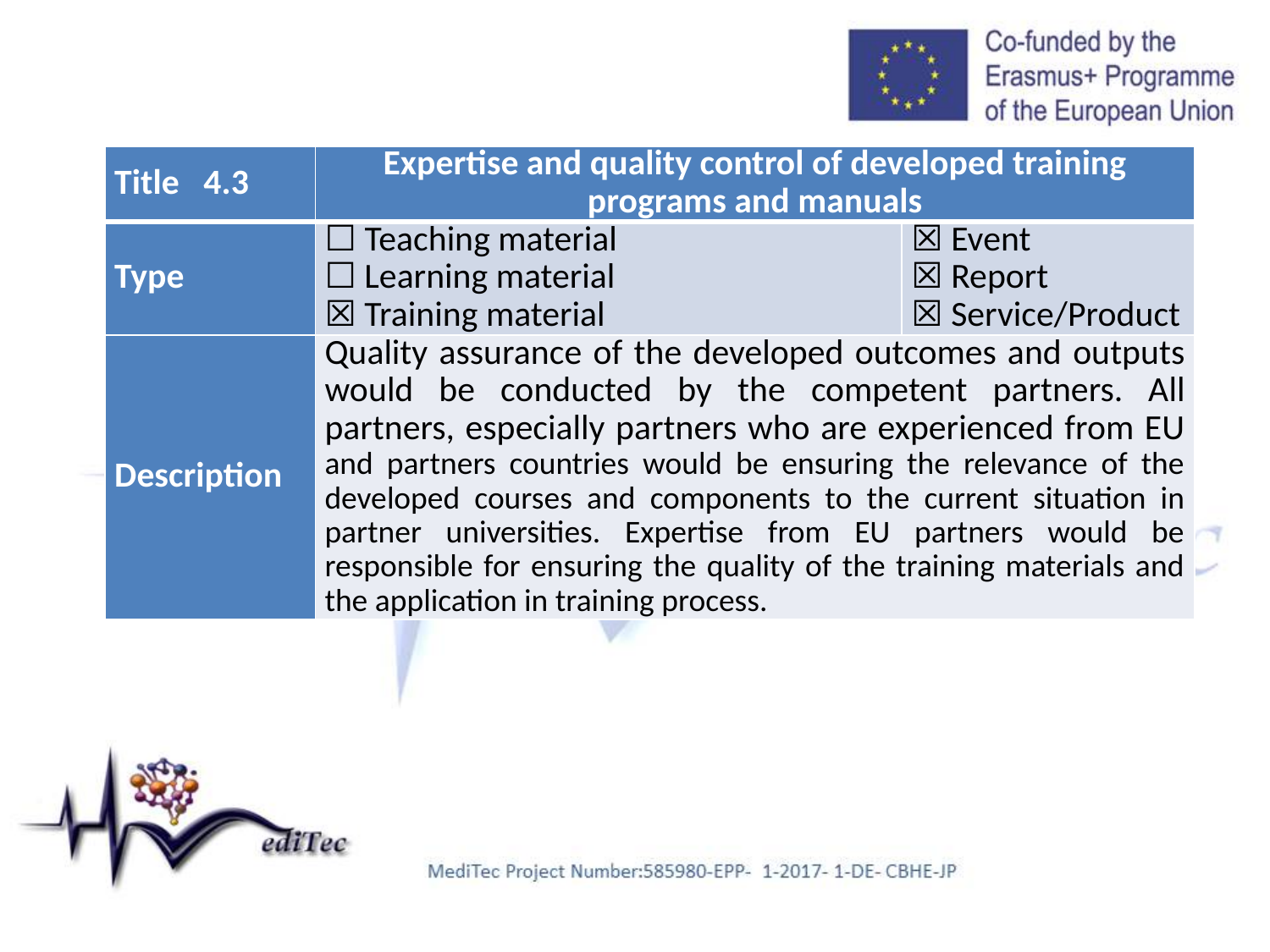

| Title 4.3 | Expertise and quality control of developed training programs and manuals |  |
| --- | --- | --- |
| Type | ☐ Teaching material ☐ Learning material ☒ Training material | ☒ Event ☒ Report ☒ Service/Product |
| Description | Quality assurance of the developed outcomes and outputs would be conducted by the competent partners. All partners, especially partners who are experienced from EU and partners countries would be ensuring the relevance of the developed courses and components to the current situation in partner universities. Expertise from EU partners would be responsible for ensuring the quality of the training materials and the application in training process. |  |